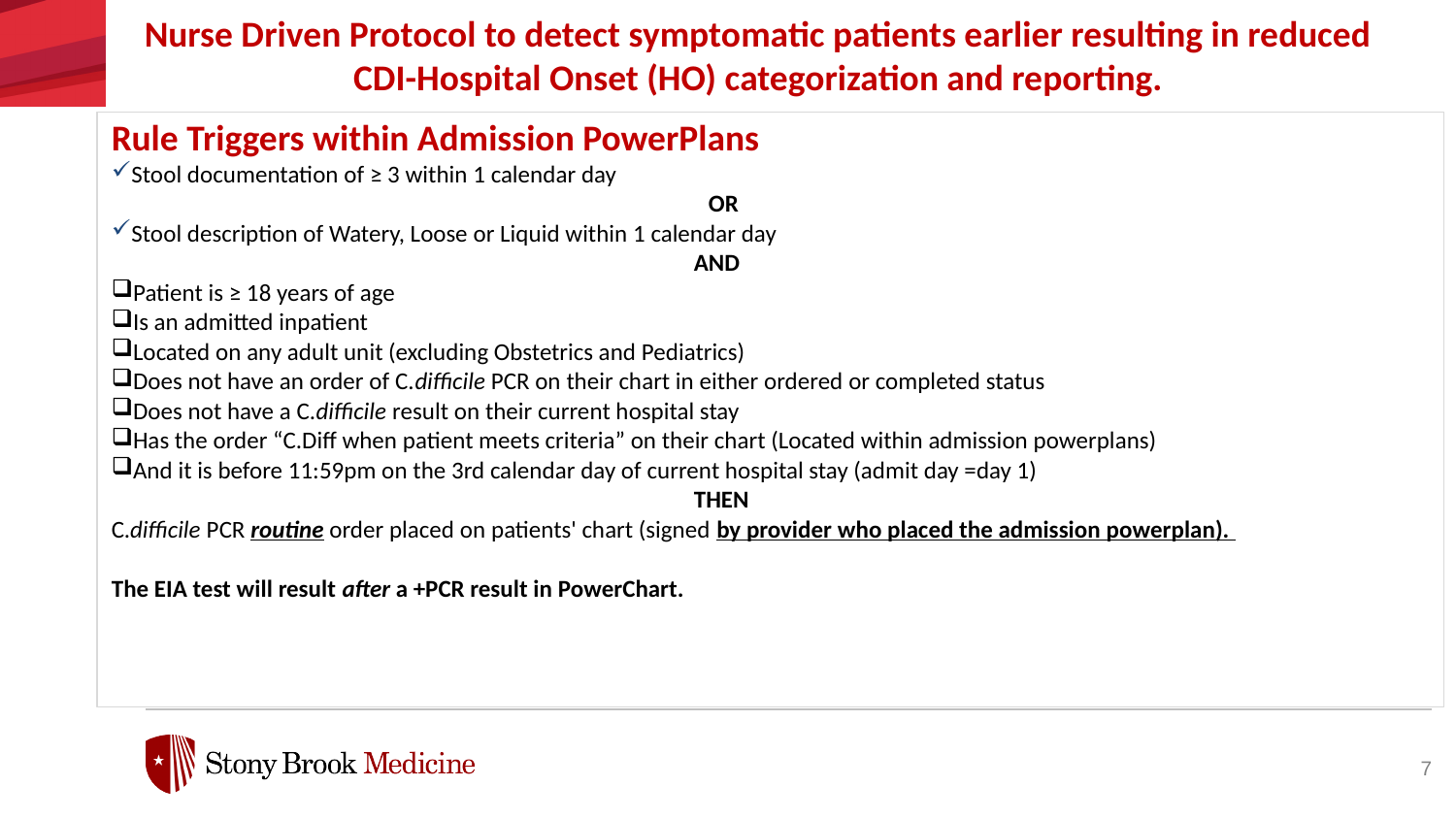

Nurse Driven Protocol to detect symptomatic patients earlier resulting in reduced CDI-Hospital Onset (HO) categorization and reporting.
Rule Triggers within Admission PowerPlans
Stool documentation of ≥ 3 within 1 calendar day
					OR
Stool description of Watery, Loose or Liquid within 1 calendar day
				AND
Patient is ≥ 18 years of age
Is an admitted inpatient
Located on any adult unit (excluding Obstetrics and Pediatrics)
Does not have an order of C.difficile PCR on their chart in either ordered or completed status
Does not have a C.difficile result on their current hospital stay
Has the order “C.Diff when patient meets criteria” on their chart (Located within admission powerplans)
And it is before 11:59pm on the 3rd calendar day of current hospital stay (admit day =day 1)
				THEN
C.difficile PCR routine order placed on patients' chart (signed by provider who placed the admission powerplan).

The EIA test will result after a +PCR result in PowerChart.

7